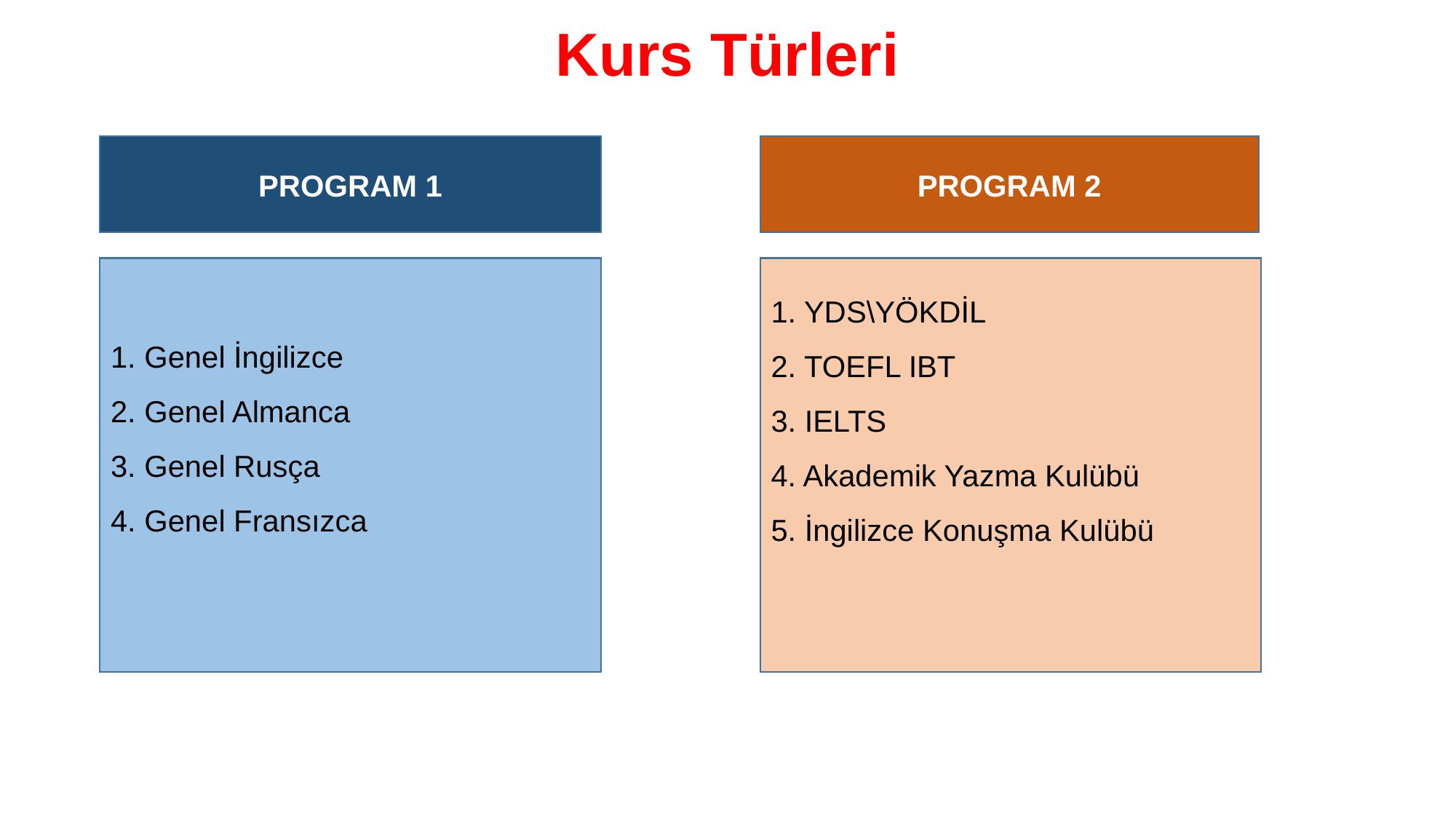

# Kurs Türleri
PROGRAM 1
PROGRAM 2
1. YDS\YÖKDİL
2. TOEFL IBT
3. IELTS
4. Akademik Yazma Kulübü
5. İngilizce Konuşma Kulübü

1. Genel İngilizce
2. Genel Almanca
3. Genel Rusça
4. Genel Fransızca